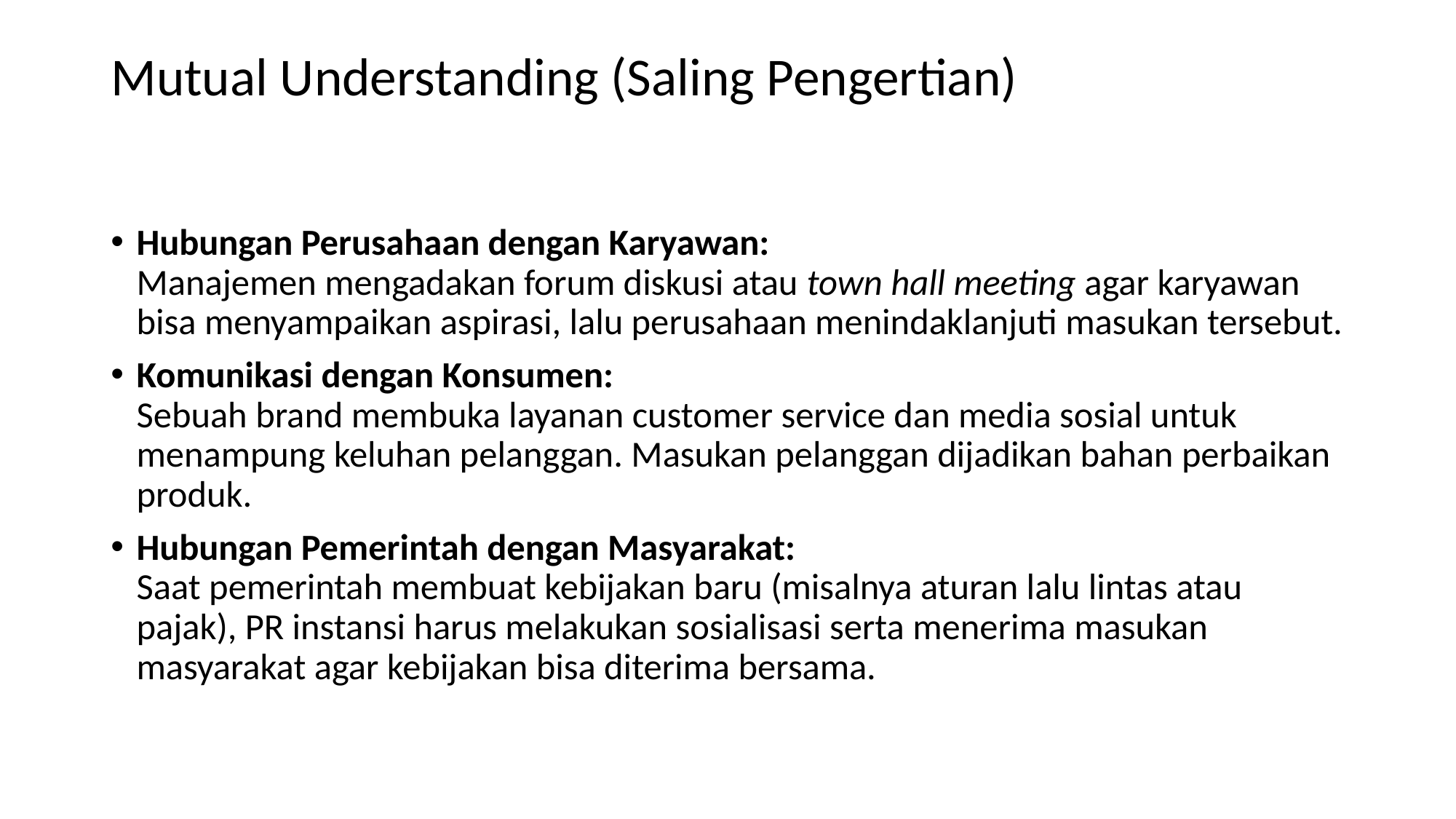

# Mutual Understanding (Saling Pengertian)
Hubungan Perusahaan dengan Karyawan:
Manajemen mengadakan forum diskusi atau town hall meeting agar karyawan bisa menyampaikan aspirasi, lalu perusahaan menindaklanjuti masukan tersebut.
Komunikasi dengan Konsumen:
Sebuah brand membuka layanan customer service dan media sosial untuk menampung keluhan pelanggan. Masukan pelanggan dijadikan bahan perbaikan produk.
Hubungan Pemerintah dengan Masyarakat:
Saat pemerintah membuat kebijakan baru (misalnya aturan lalu lintas atau pajak), PR instansi harus melakukan sosialisasi serta menerima masukan masyarakat agar kebijakan bisa diterima bersama.